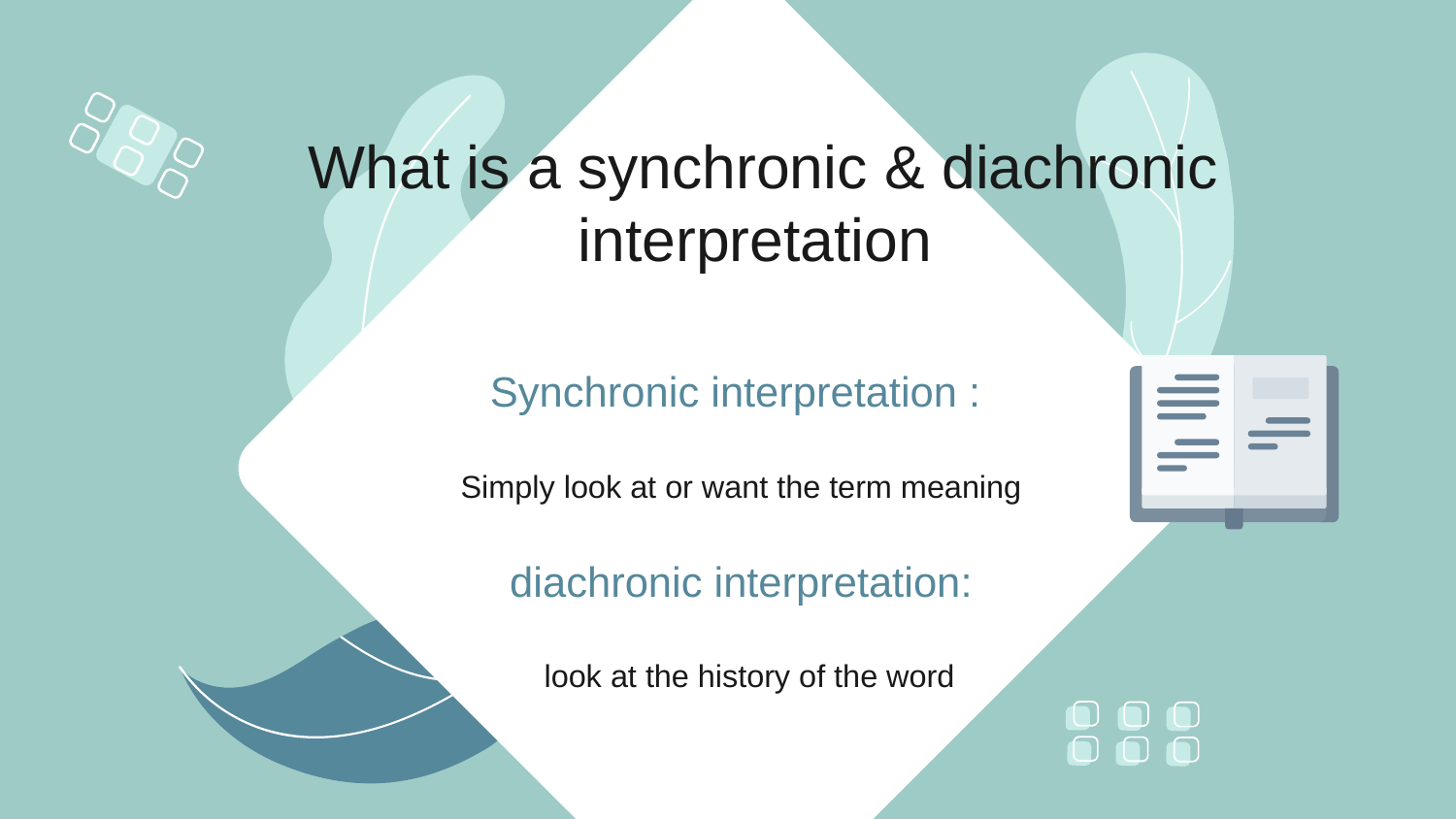

What is a synchronic & diachronic interpretation
# Synchronic interpretation : Simply look at or want the term meaning diachronic interpretation: look at the history of the word